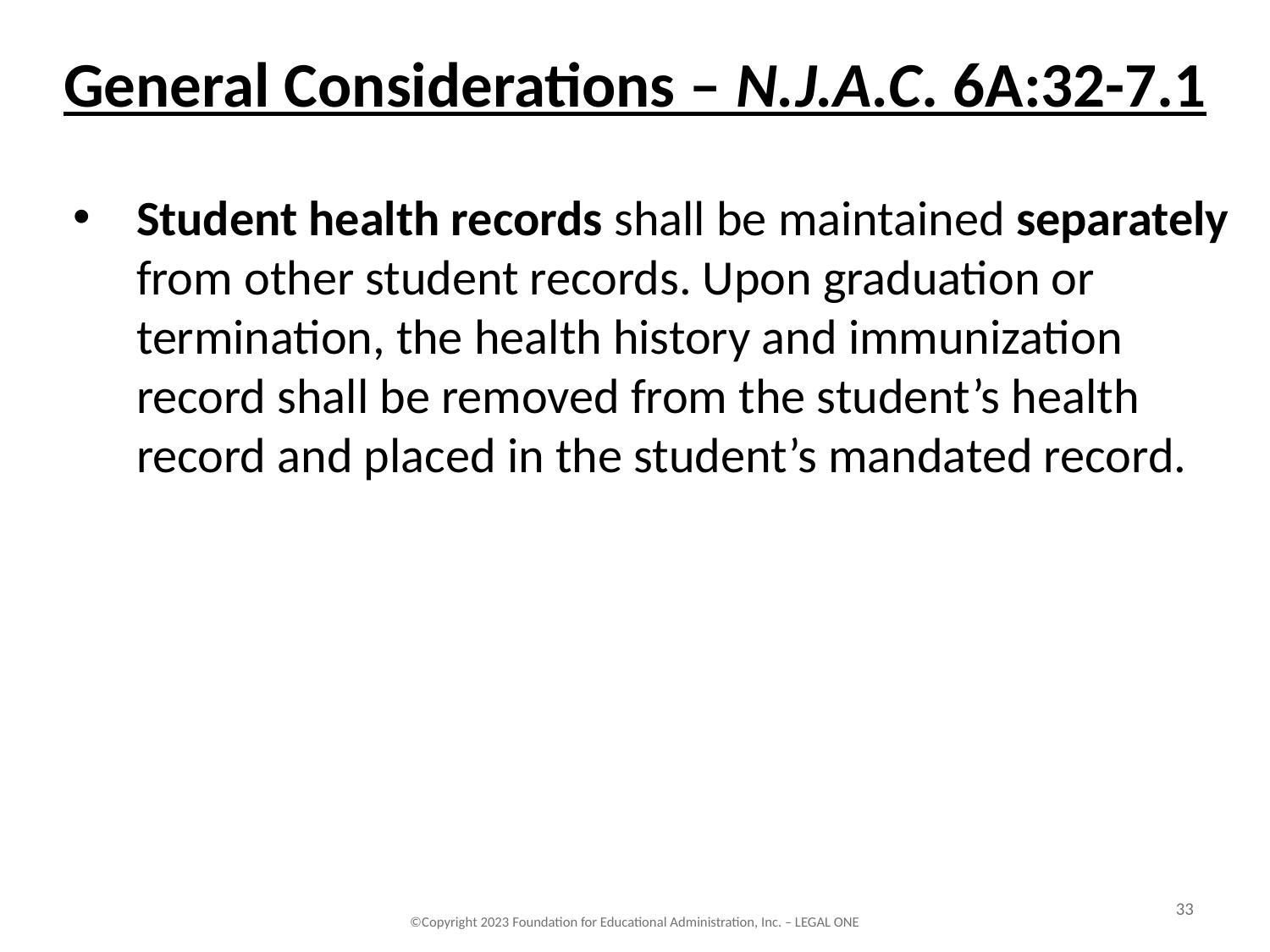

# General Considerations – N.J.A.C. 6A:32-7.1
Student health records shall be maintained separately from other student records. Upon graduation or termination, the health history and immunization record shall be removed from the student’s health record and placed in the student’s mandated record.
33